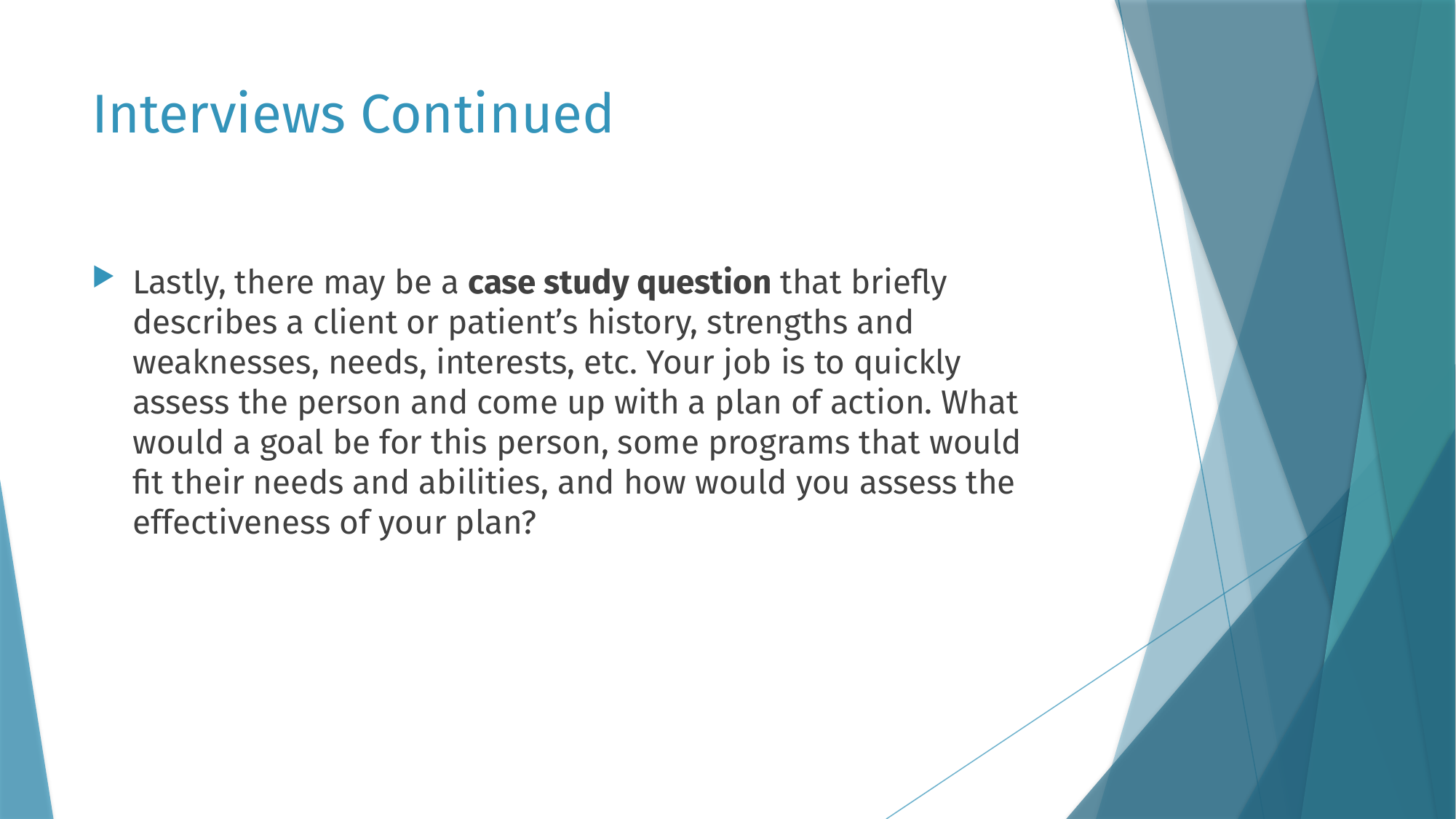

# Interviews Continued
Lastly, there may be a case study question that briefly describes a client or patient’s history, strengths and weaknesses, needs, interests, etc. Your job is to quickly assess the person and come up with a plan of action. What would a goal be for this person, some programs that would fit their needs and abilities, and how would you assess the effectiveness of your plan?